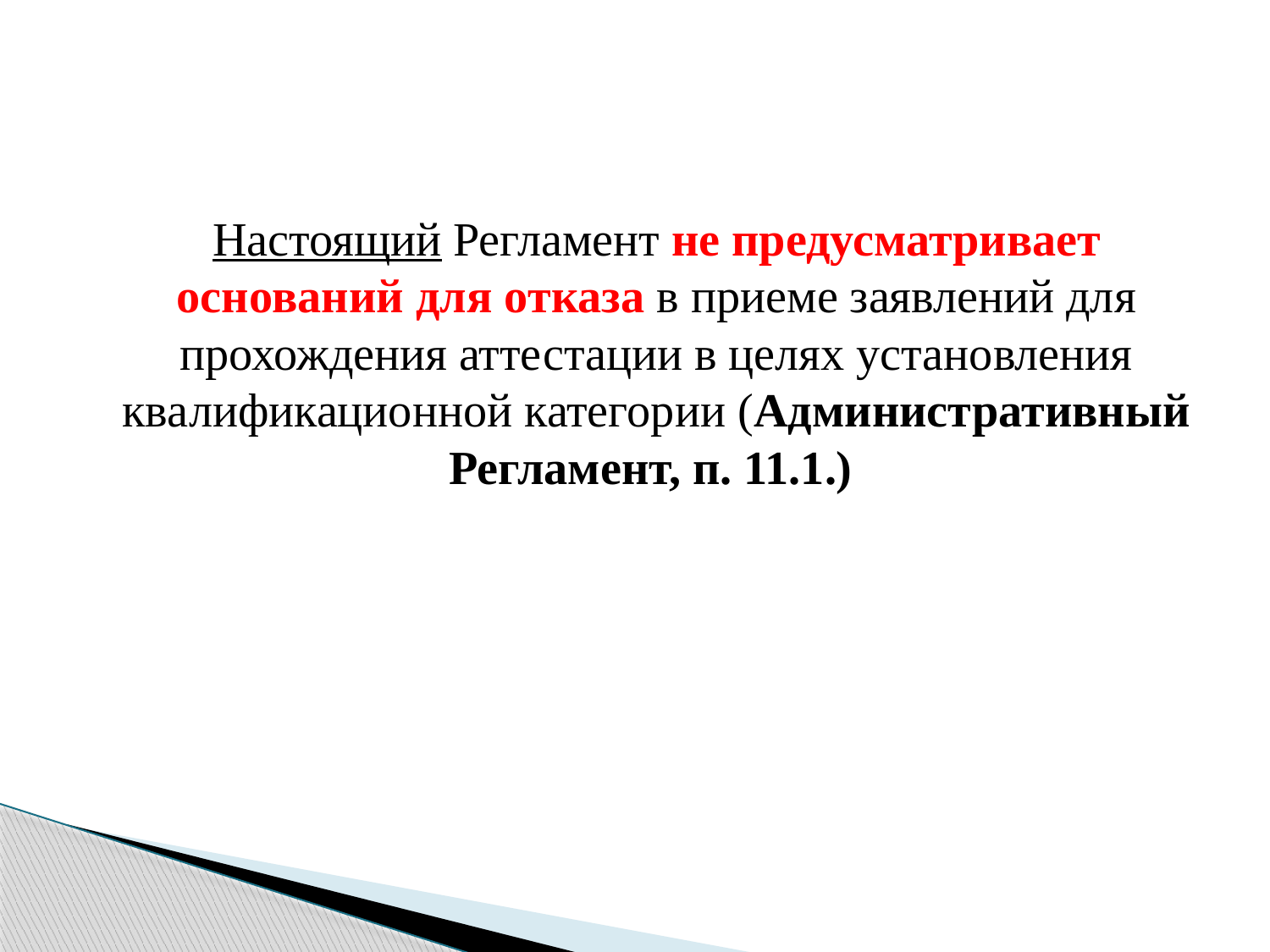

Настоящий Регламент не предусматривает оснований для отказа в приеме заявлений для прохождения аттестации в целях установления квалификационной категории (Административный Регламент, п. 11.1.)